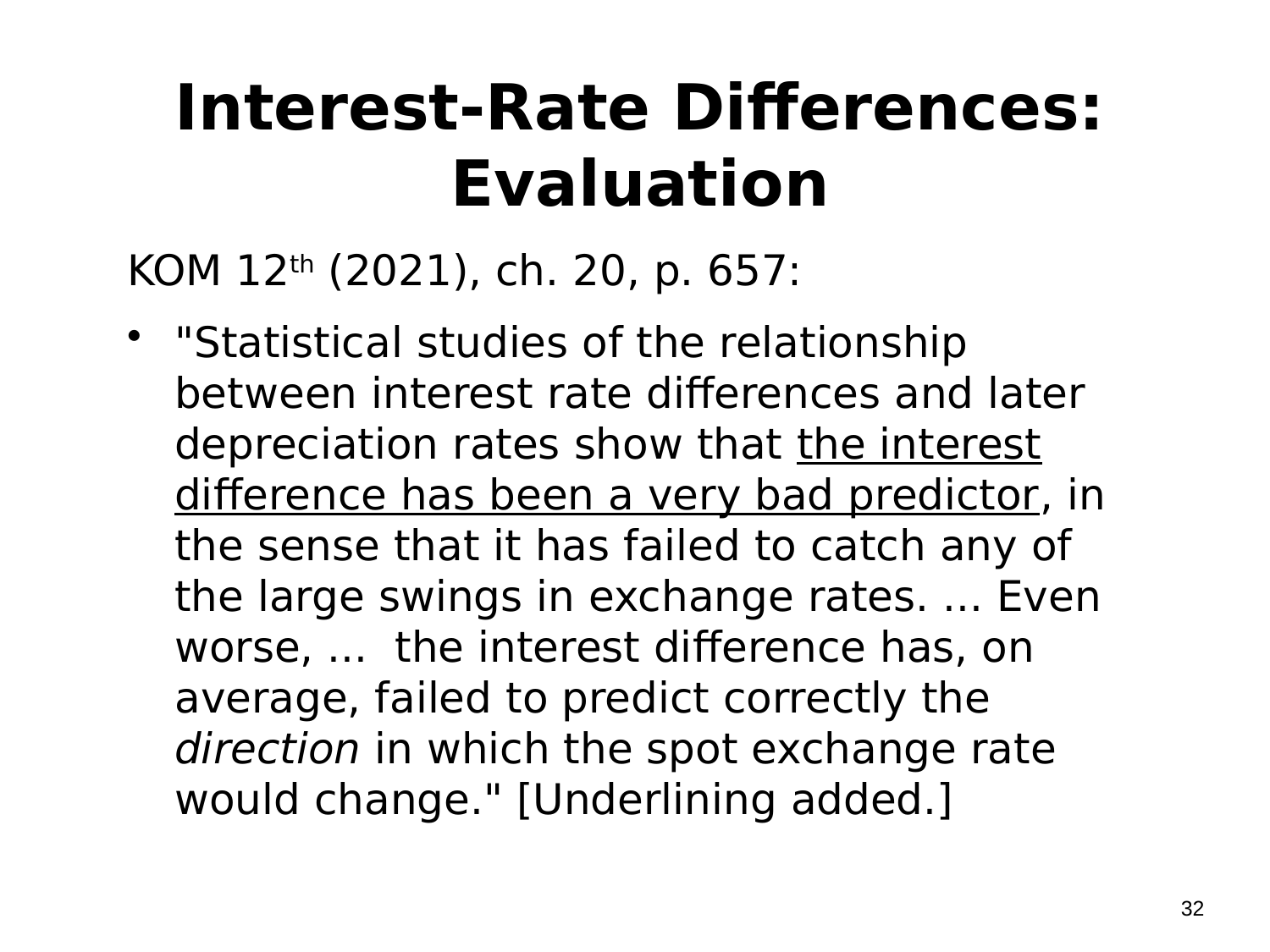

# Interest-Rate Differences: Evaluation
KOM 12th (2021), ch. 20, p. 657:
"Statistical studies of the relationship between interest rate differences and later depreciation rates show that the interest difference has been a very bad predictor, in the sense that it has failed to catch any of the large swings in exchange rates. ... Even worse, ...  the interest difference has, on average, failed to predict correctly the direction in which the spot exchange rate would change." [Underlining added.]